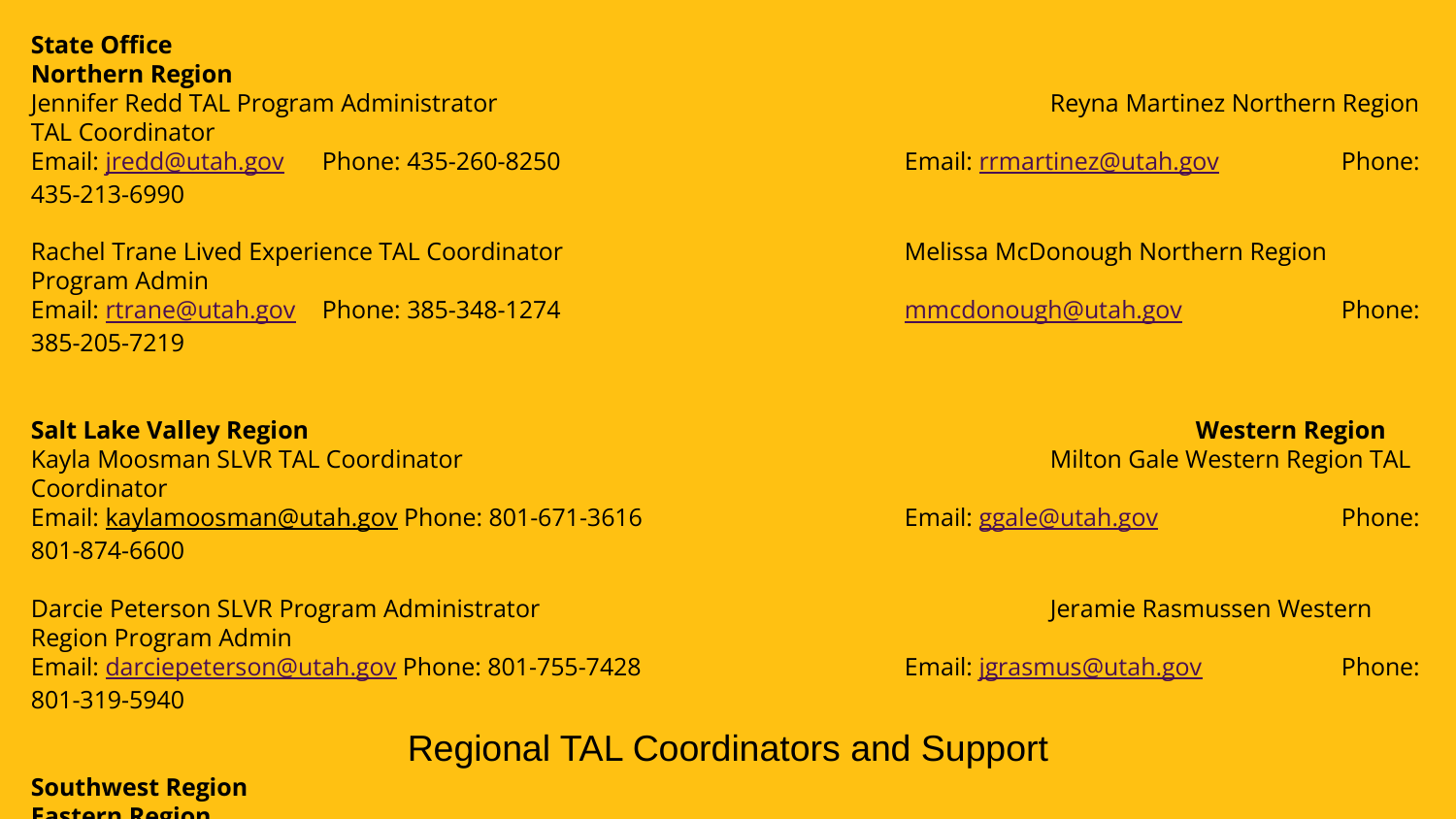

State Office									Northern Region
Jennifer Redd TAL Program Administrator 				Reyna Martinez Northern Region TAL Coordinator
Email: jredd@utah.gov  	Phone: 435-260-8250			Email: rrmartinez@utah.gov	Phone: 435-213-6990

Rachel Trane Lived Experience TAL Coordinator			Melissa McDonough Northern Region Program Admin
Email: rtrane@utah.gov	Phone: 385-348-1274			mmcdonough@utah.gov		Phone: 385-205-7219

Salt Lake Valley Region							Western Region
Kayla Moosman SLVR TAL Coordinator					Milton Gale Western Region TAL Coordinator
Email: kaylamoosman@utah.gov Phone: 801-671-3616		Email: ggale@utah.gov		Phone: 801-874-6600

Darcie Peterson SLVR Program Administrator				Jeramie Rasmussen Western Region Program Admin
Email: darciepeterson@utah.gov Phone: 801-755-7428		Email: jgrasmus@utah.gov 	Phone: 801-319-5940

Southwest Region								Eastern Region
Kaylee Beebe Southwest Region TAL Coordinator			Jesse Sitterud Eastern Region TAL Coordinator
Email: kjbeebe@utah.gov	 	Phone: 435-421-1720		Email: jessesitterud@utah.gov	Phone: 435-749-2986

Elizabeth Cruz Southwest Region TAL Supervisor			Nicole Moore Eastern Region Program Administrator
Email: esoriano@utah.gov	Phone: 435-216-6205		Email: nicolemoore@utah.gov	Phone: 435-381-4737

Regional TAL Coordinators and Support